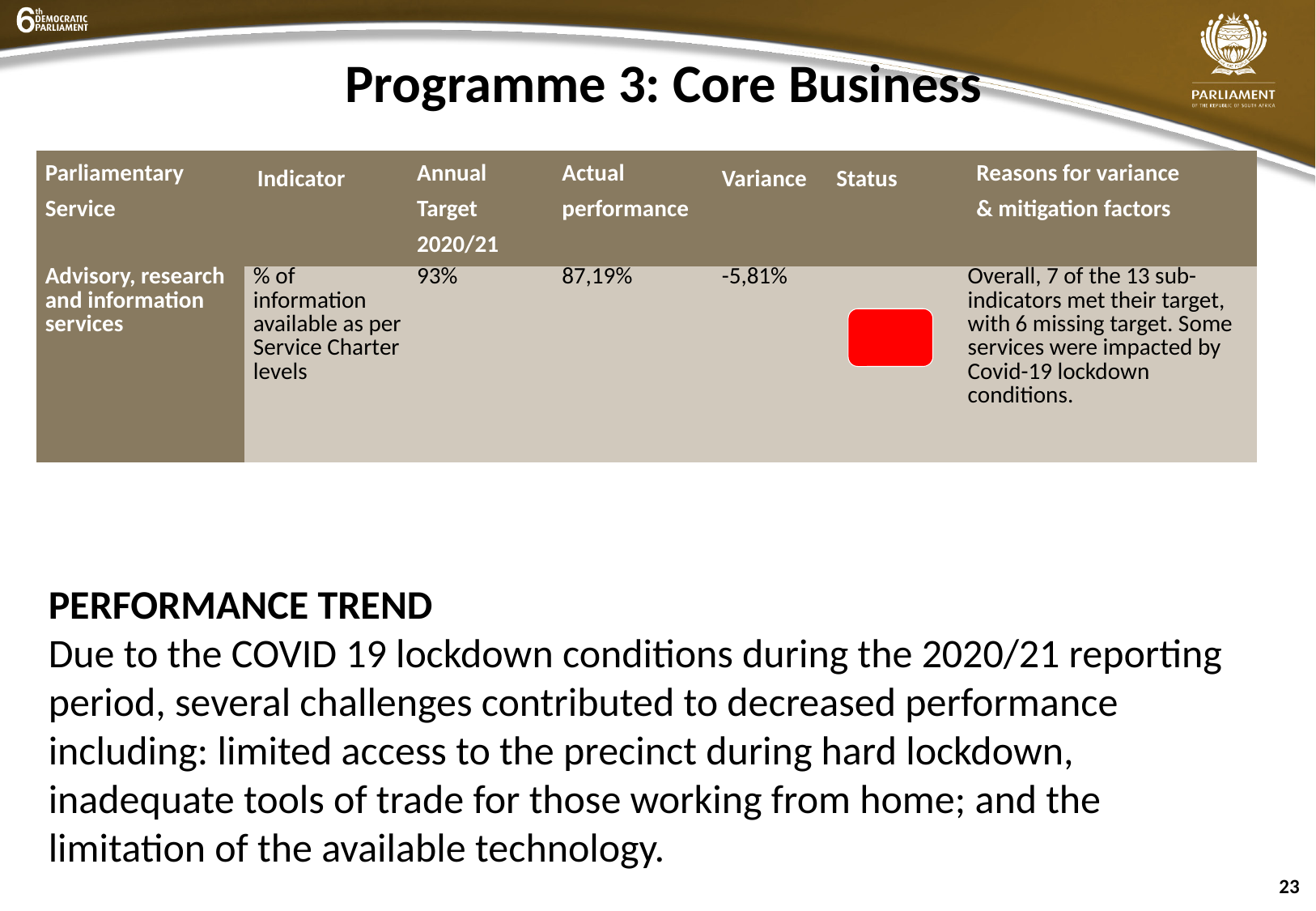

# Programme 3: Core Business
| Parliamentary Service | Indicator | Annual Target 2020/21 | Actual performance | Variance | Status | Reasons for variance & mitigation factors |
| --- | --- | --- | --- | --- | --- | --- |
| Advisory, research and information services | % of information available as per Service Charter levels | 93% | 87,19% | -5,81% |  | Overall, 7 of the 13 sub-indicators met their target, with 6 missing target. Some services were impacted by Covid-19 lockdown conditions. |

PERFORMANCE TREND
Due to the COVID 19 lockdown conditions during the 2020/21 reporting period, several challenges contributed to decreased performance including: limited access to the precinct during hard lockdown, inadequate tools of trade for those working from home; and the limitation of the available technology.
23